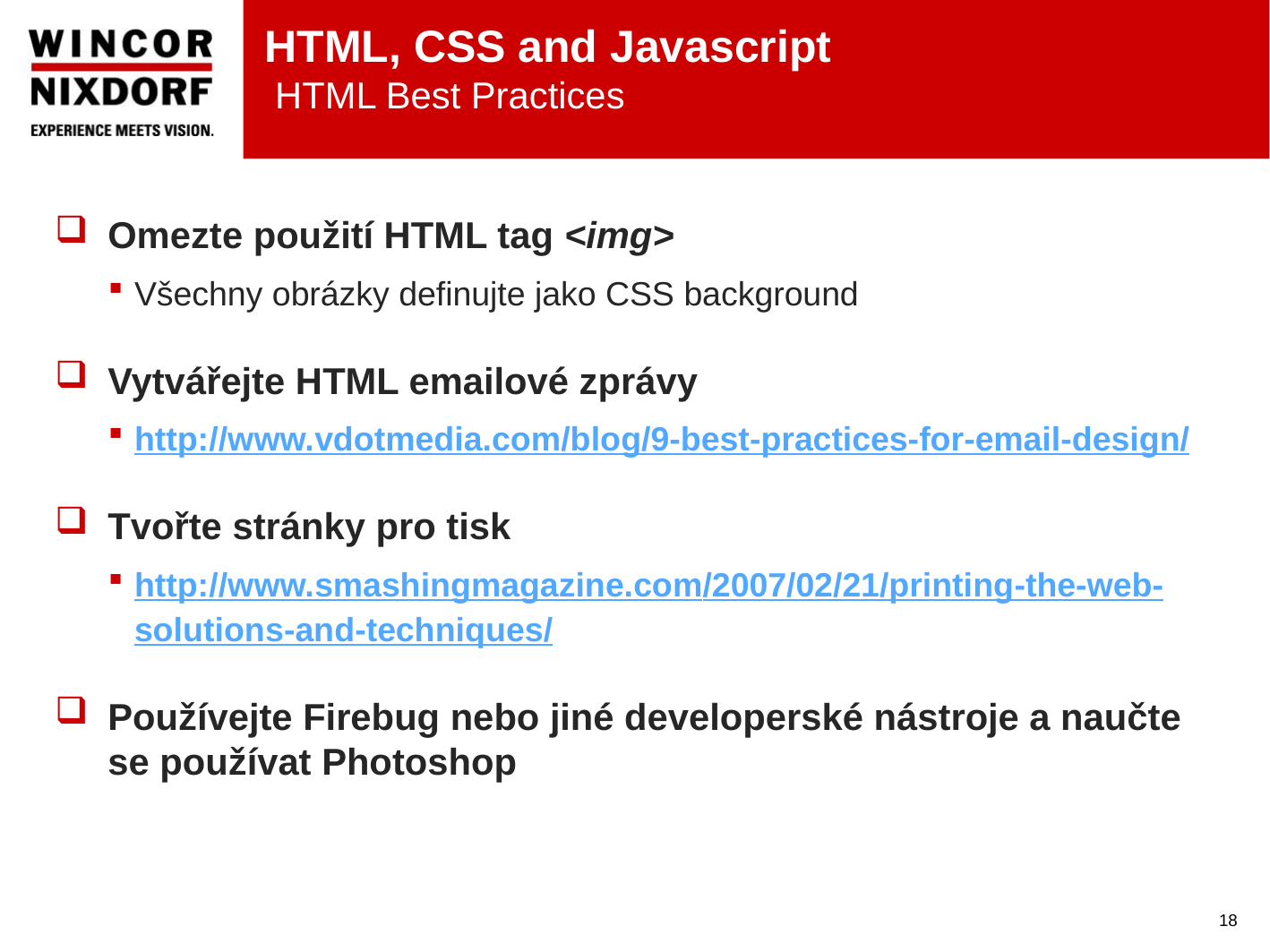

# HTML, CSS and Javascript HTML Best Practices
Omezte použití HTML tag <img>
Všechny obrázky definujte jako CSS background
Vytvářejte HTML emailové zprávy
http://www.vdotmedia.com/blog/9-best-practices-for-email-design/
Tvořte stránky pro tisk
http://www.smashingmagazine.com/2007/02/21/printing-the-web-solutions-and-techniques/
Používejte Firebug nebo jiné developerské nástroje a naučte se používat Photoshop
18